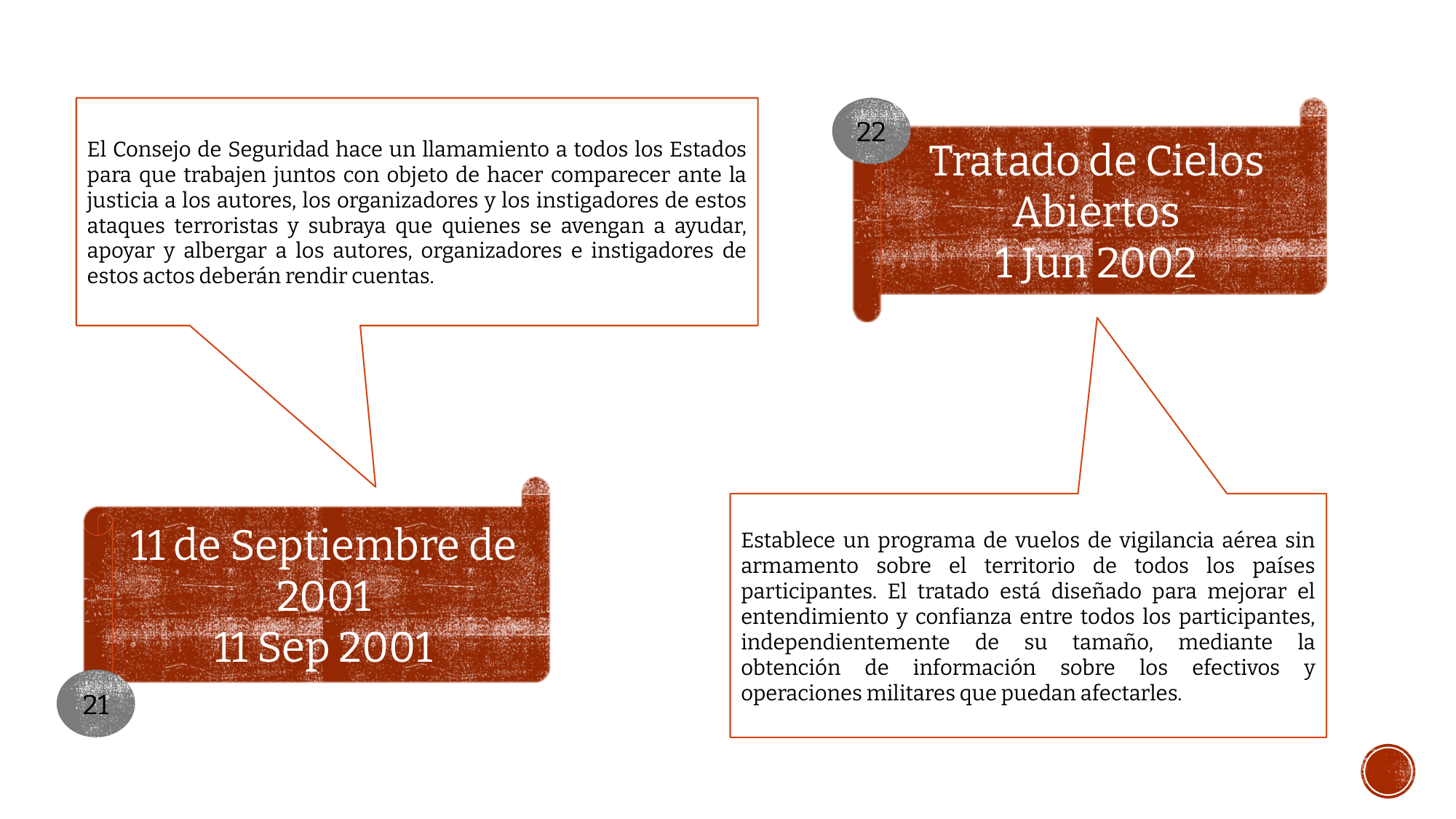

El Consejo de Seguridad hace un llamamiento a todos los Estados para que trabajen juntos con objeto de hacer comparecer ante la justicia a los autores, los organizadores y los instigadores de estos ataques terroristas y subraya que quienes se avengan a ayudar, apoyar y albergar a los autores, organizadores e instigadores de estos actos deberán rendir cuentas.
22
Tratado de Cielos Abiertos
1 Jun 2002
11 de Septiembre de 2001
11 Sep 2001
Establece un programa de vuelos de vigilancia aérea sin armamento sobre el territorio de todos los países participantes. El tratado está diseñado para mejorar el entendimiento y confianza entre todos los participantes, independientemente de su tamaño, mediante la obtención de información sobre los efectivos y operaciones militares que puedan afectarles.
21